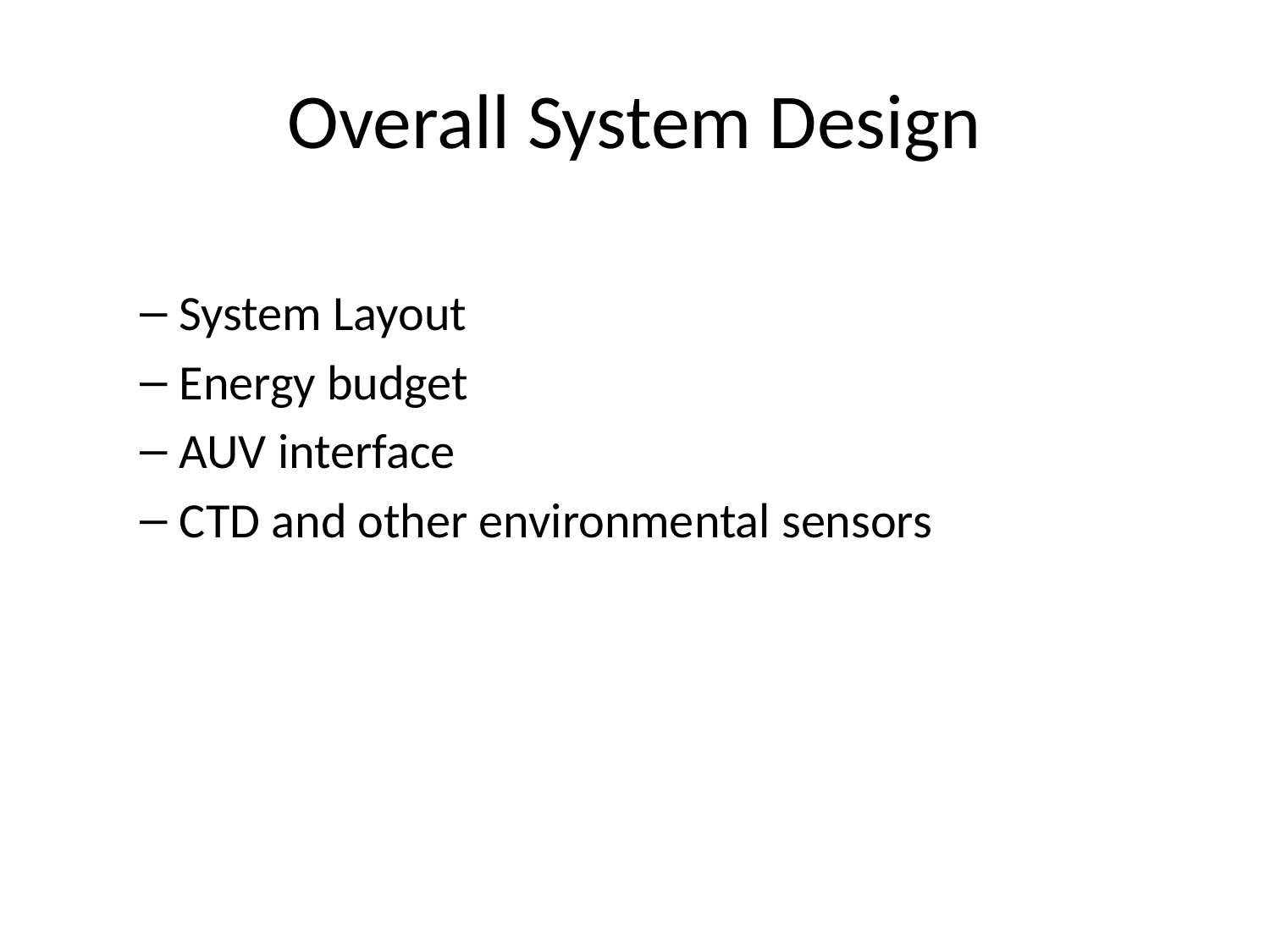

# Overall System Design
System Layout
Energy budget
AUV interface
CTD and other environmental sensors